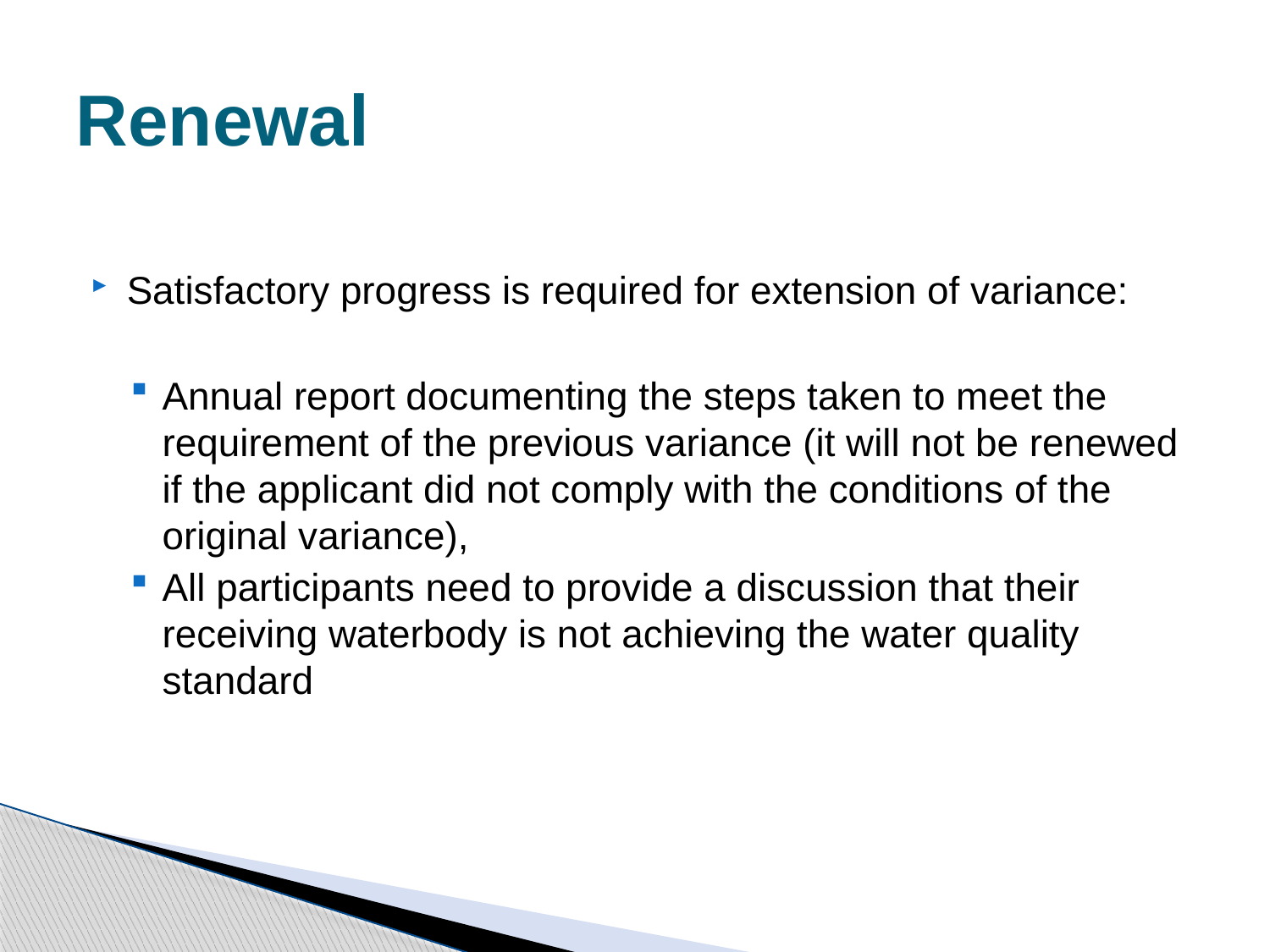

# Renewal

Satisfactory progress is required for extension of variance:

Annual report documenting the steps taken to meet the requirement of the previous variance (it will not be renewed if the applicant did not comply with the conditions of the original variance),
All participants need to provide a discussion that their receiving waterbody is not achieving the water quality standard